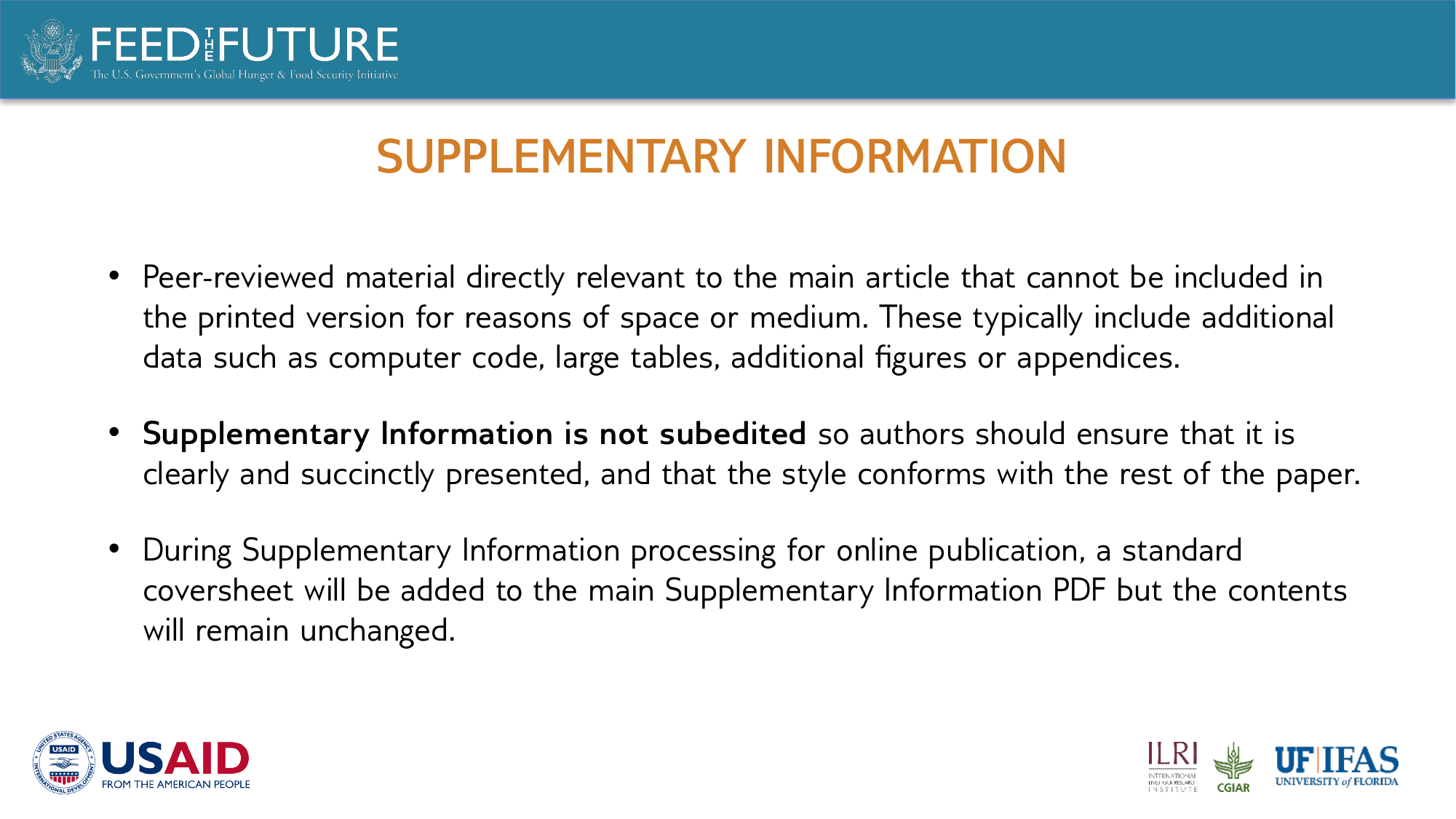

# Supplementary information
Peer-reviewed material directly relevant to the main article that cannot be included in the printed version for reasons of space or medium. These typically include additional data such as computer code, large tables, additional figures or appendices.
Supplementary Information is not subedited so authors should ensure that it is clearly and succinctly presented, and that the style conforms with the rest of the paper.
During Supplementary Information processing for online publication, a standard coversheet will be added to the main Supplementary Information PDF but the contents will remain unchanged.